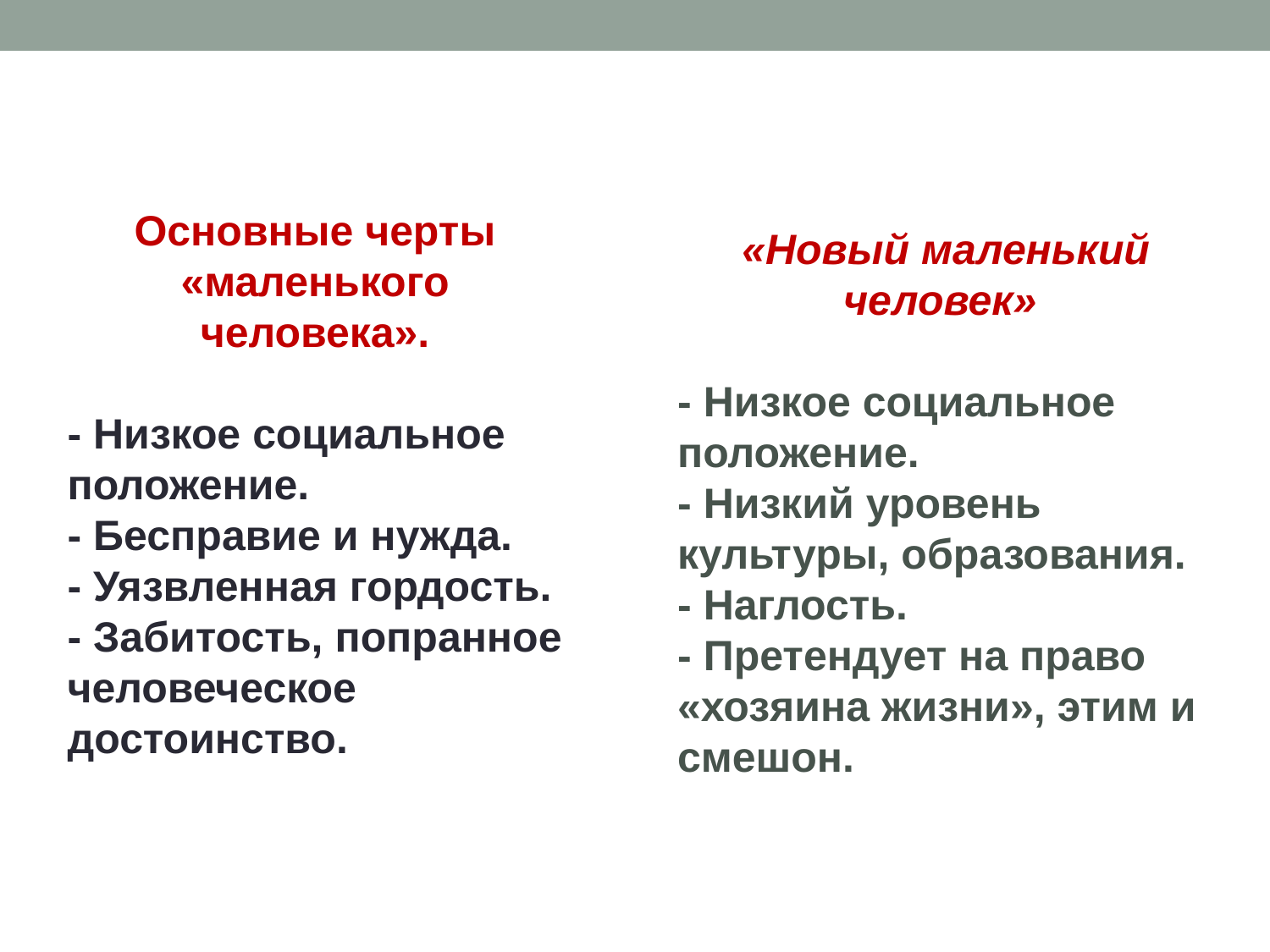

Основные черты «маленького человека».

- Низкое социальное положение.
- Бесправие и нужда.
- Уязвленная гордость.
- Забитость, попранное человеческое достоинство.
 «Новый маленький человек»

- Низкое социальное положение.
- Низкий уровень культуры, образования.
- Наглость.
- Претендует на право «хозяина жизни», этим и смешон.